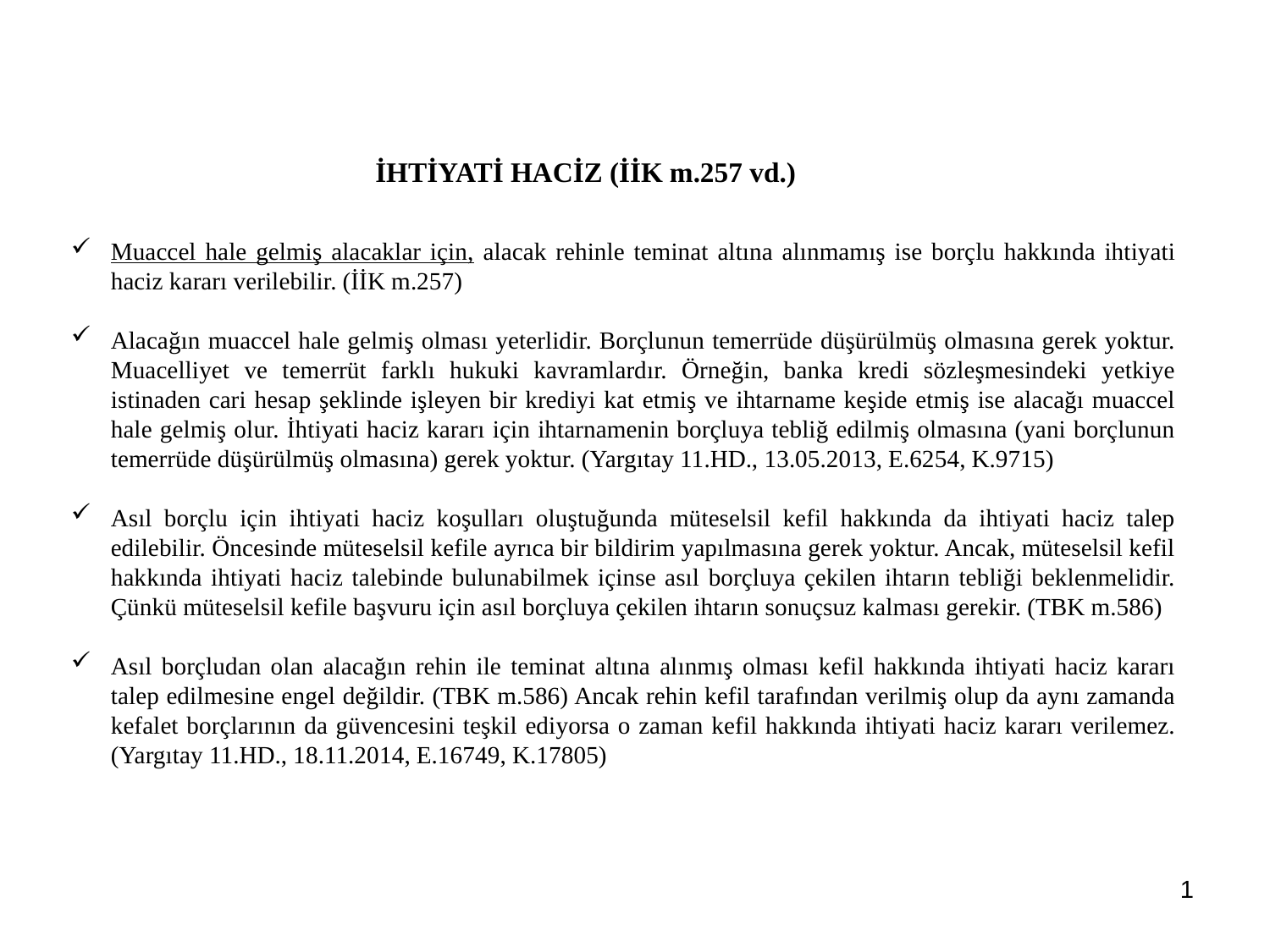

İHTİYATİ HACİZ (İİK m.257 vd.)

Muaccel hale gelmiş alacaklar için, alacak rehinle teminat altına alınmamış ise borçlu hakkında ihtiyati haciz kararı verilebilir. (İİK m.257)

Alacağın muaccel hale gelmiş olması yeterlidir. Borçlunun temerrüde düşürülmüş olmasına gerek yoktur. Muacelliyet ve temerrüt farklı hukuki kavramlardır. Örneğin, banka kredi sözleşmesindeki yetkiye istinaden cari hesap şeklinde işleyen bir krediyi kat etmiş ve ihtarname keşide etmiş ise alacağı muaccel hale gelmiş olur. İhtiyati haciz kararı için ihtarnamenin borçluya tebliğ edilmiş olmasına (yani borçlunun temerrüde düşürülmüş olmasına) gerek yoktur. (Yargıtay 11.HD., 13.05.2013, E.6254, K.9715)

Asıl borçlu için ihtiyati haciz koşulları oluştuğunda müteselsil kefil hakkında da ihtiyati haciz talep edilebilir. Öncesinde müteselsil kefile ayrıca bir bildirim yapılmasına gerek yoktur. Ancak, müteselsil kefil hakkında ihtiyati haciz talebinde bulunabilmek içinse asıl borçluya çekilen ihtarın tebliği beklenmelidir. Çünkü müteselsil kefile başvuru için asıl borçluya çekilen ihtarın sonuçsuz kalması gerekir. (TBK m.586)

Asıl borçludan olan alacağın rehin ile teminat altına alınmış olması kefil hakkında ihtiyati haciz kararı talep edilmesine engel değildir. (TBK m.586) Ancak rehin kefil tarafından verilmiş olup da aynı zamanda kefalet borçlarının da güvencesini teşkil ediyorsa o zaman kefil hakkında ihtiyati haciz kararı verilemez. (Yargıtay 11.HD., 18.11.2014, E.16749, K.17805)
1